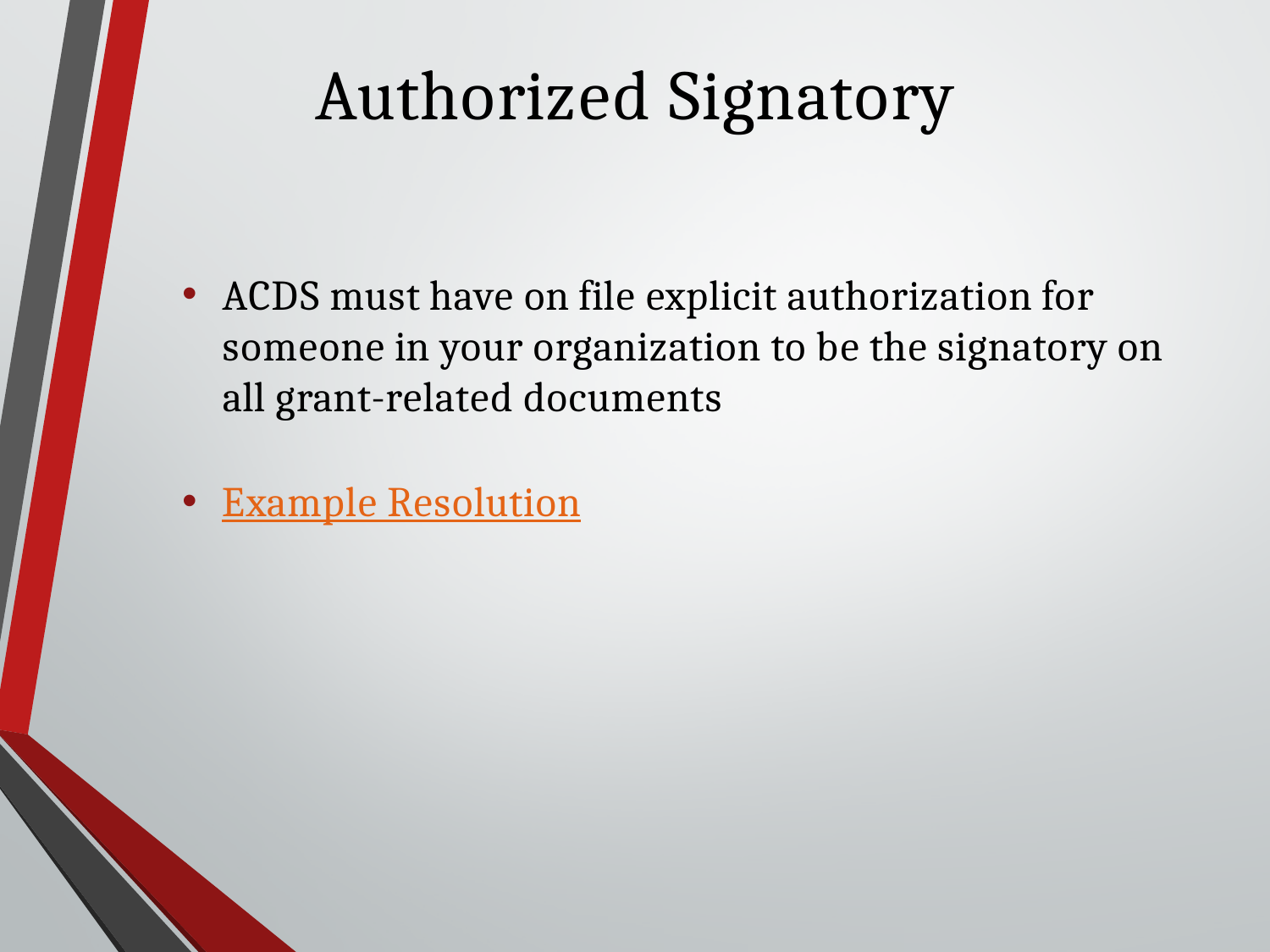

# Authorized Signatory
ACDS must have on file explicit authorization for someone in your organization to be the signatory on all grant-related documents

Example Resolution